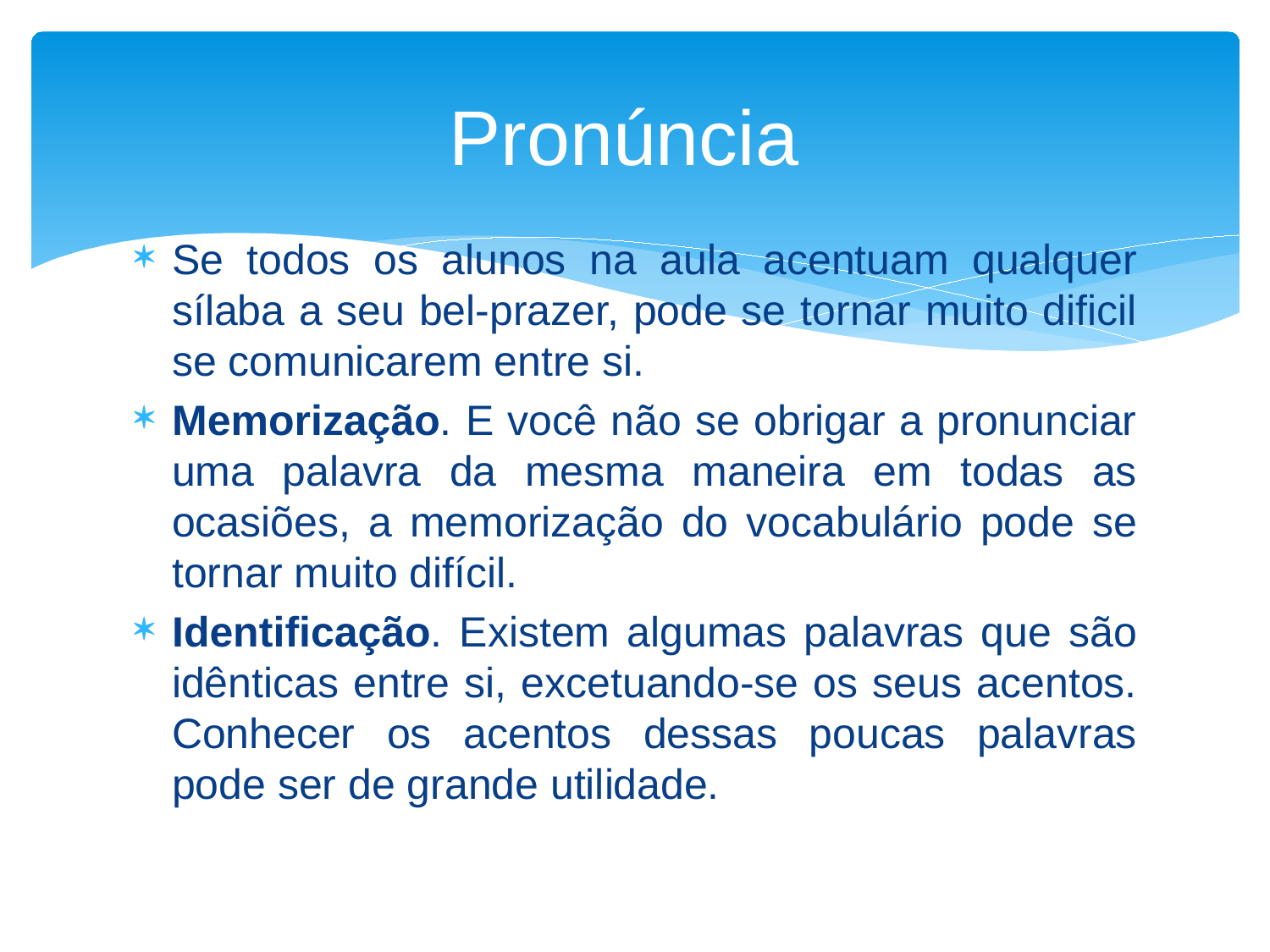

# Pronúncia
Se todos os alunos na aula acentuam qualquer sílaba a seu bel-prazer, pode se tornar muito dificil se comunicarem entre si.
Memorização. E você não se obrigar a pronunciar uma palavra da mesma maneira em todas as ocasiões, a memorização do vocabulário pode se tornar muito difícil.
Identificação. Existem algumas palavras que são idênticas entre si, excetuando-se os seus acentos. Conhecer os acentos dessas poucas palavras pode ser de grande utilidade.